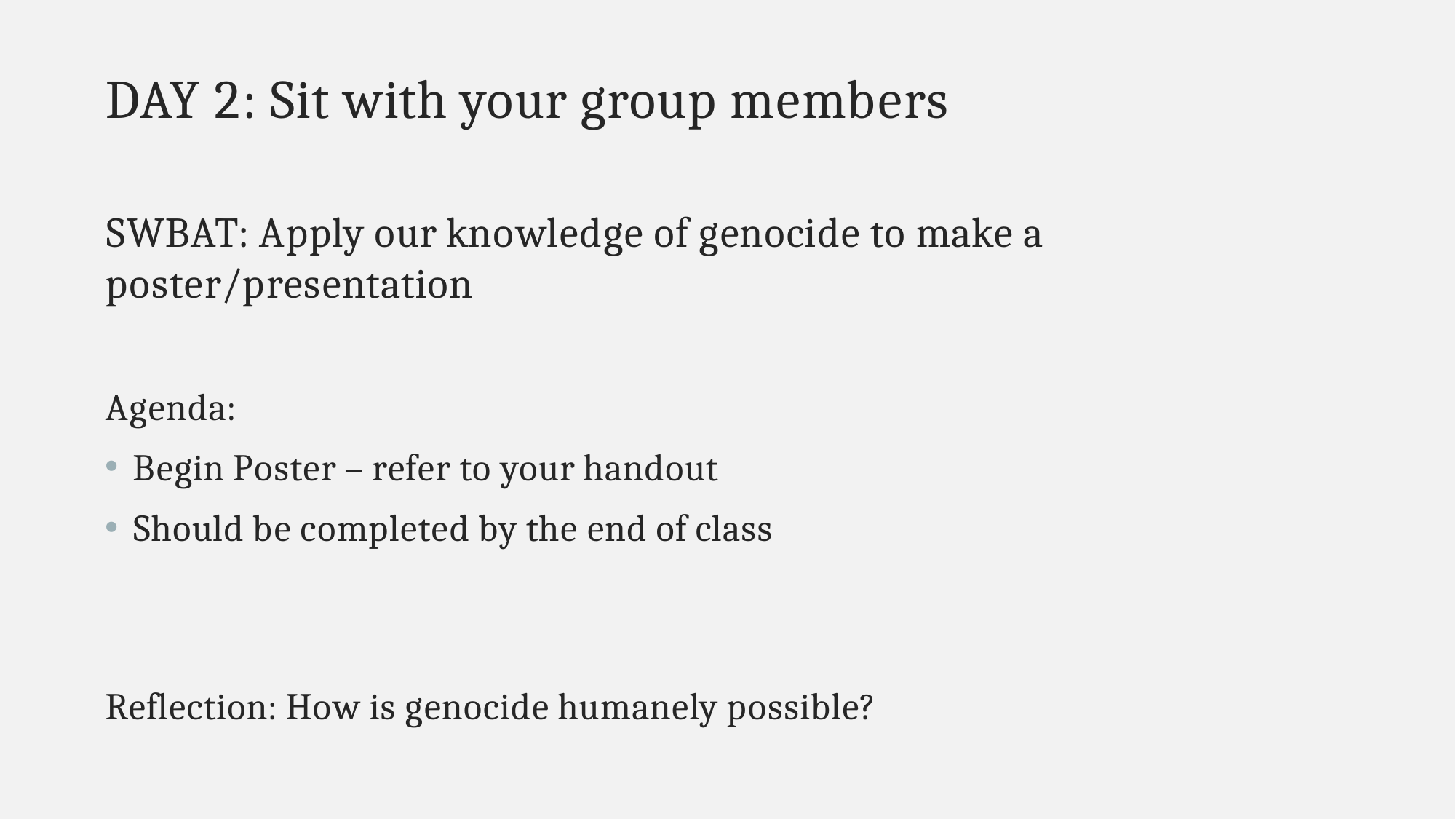

DAY 2: Sit with your group members

SWBAT: Apply our knowledge of genocide to make a poster/presentation

Agenda:
Begin Poster – refer to your handout
Should be completed by the end of class

Reflection: How is genocide humanely possible?